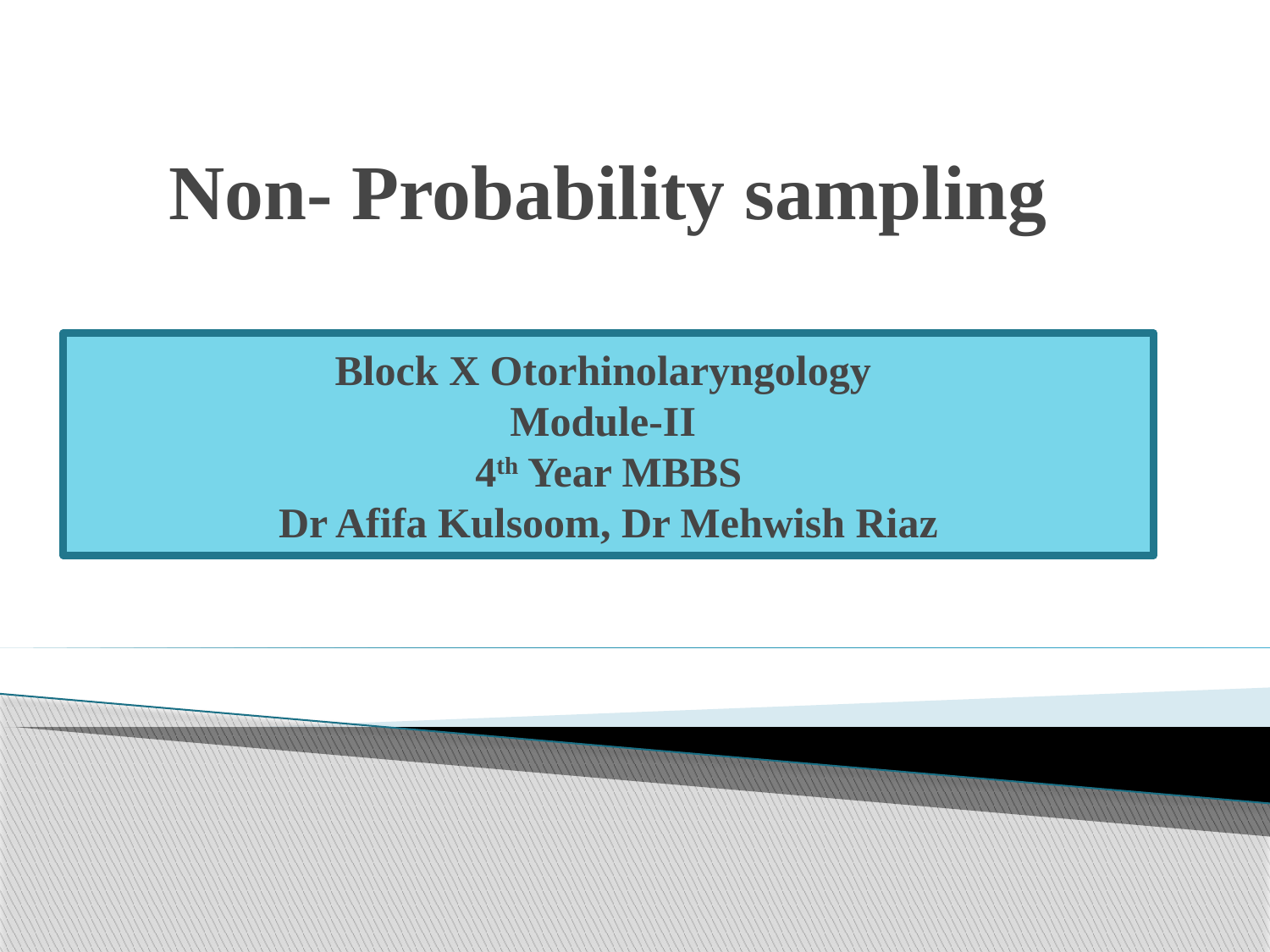

# Non- Probability sampling
Block X Otorhinolaryngology
Module-II
4th Year MBBS
Dr Afifa Kulsoom, Dr Mehwish Riaz